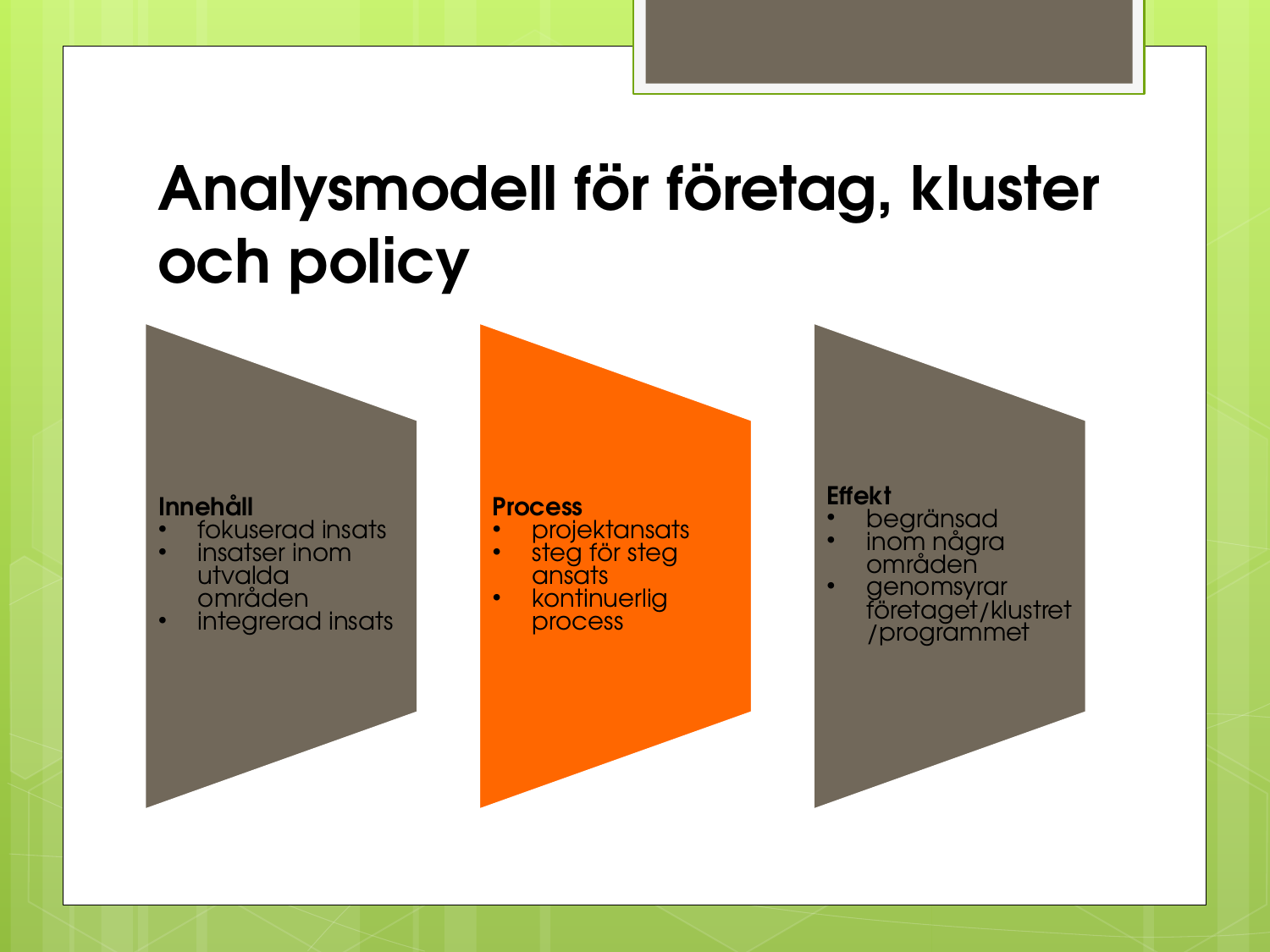

# Analysmodell för företag, kluster och policy
Process
projektansats
steg för steg ansats
Effekt
begränsad
inom några områden
kontinuerlig process
genomsyrar företaget/klustret/programmet
integrerad insats
insatser inom utvalda områden
fokuserad insats
Innehåll